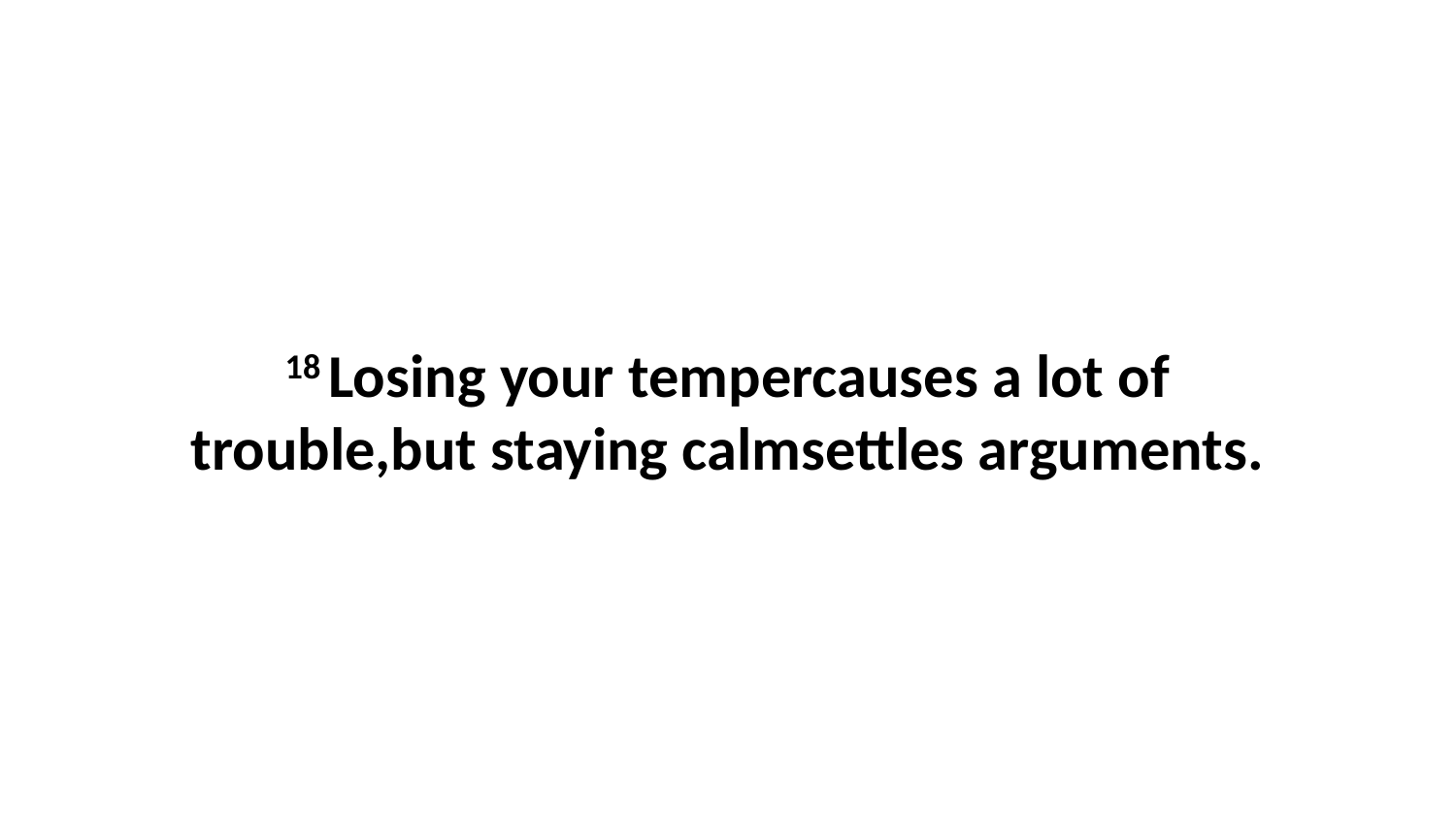

18 Losing your tempercauses a lot of trouble,but staying calmsettles arguments.